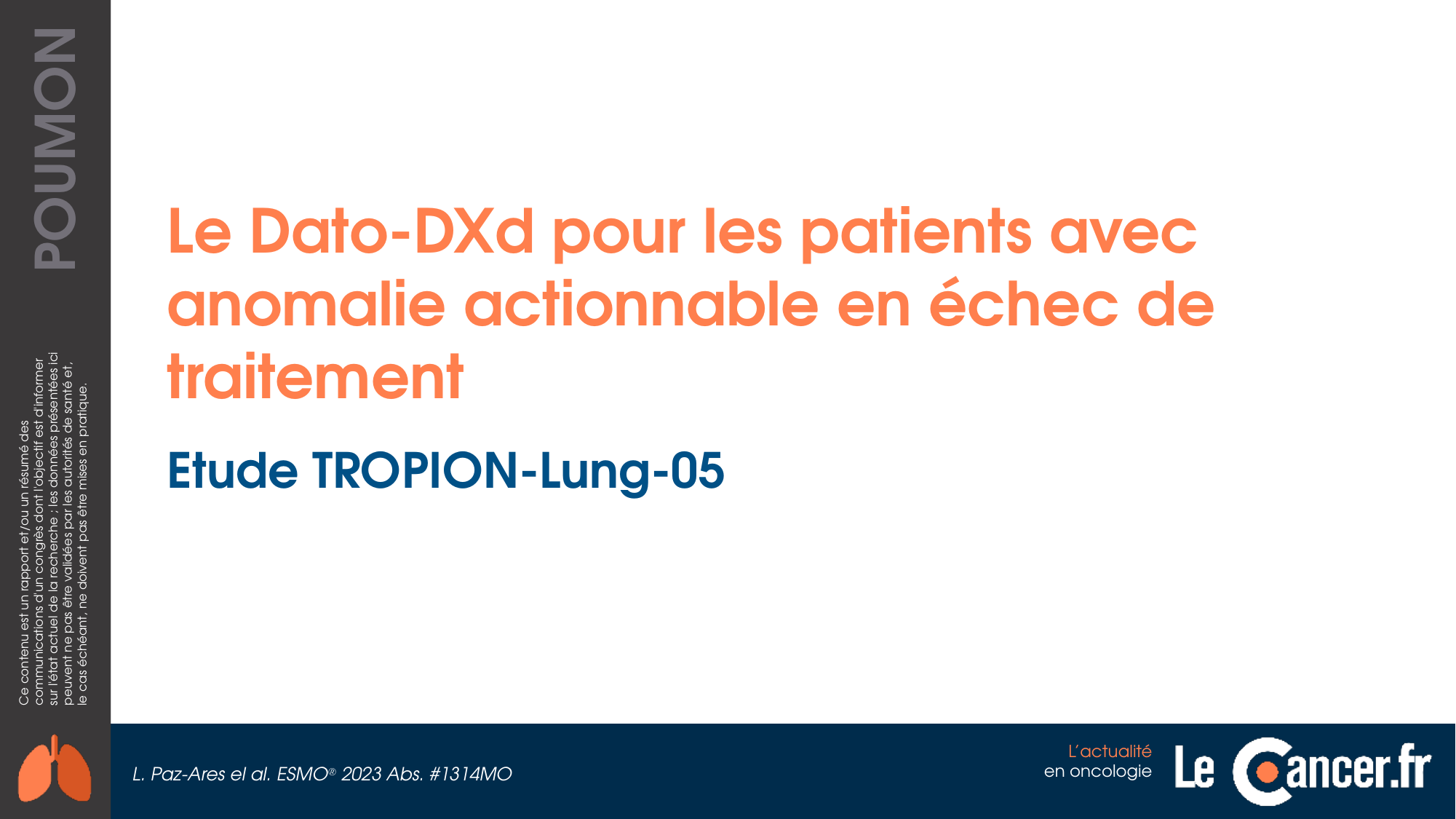

Le Dato-DXd pour les patients avec anomalie actionnable en échec de traitement
Etude TROPION-Lung-05
L. Paz-Ares el al. ESMO® 2023 Abs. #1314MO